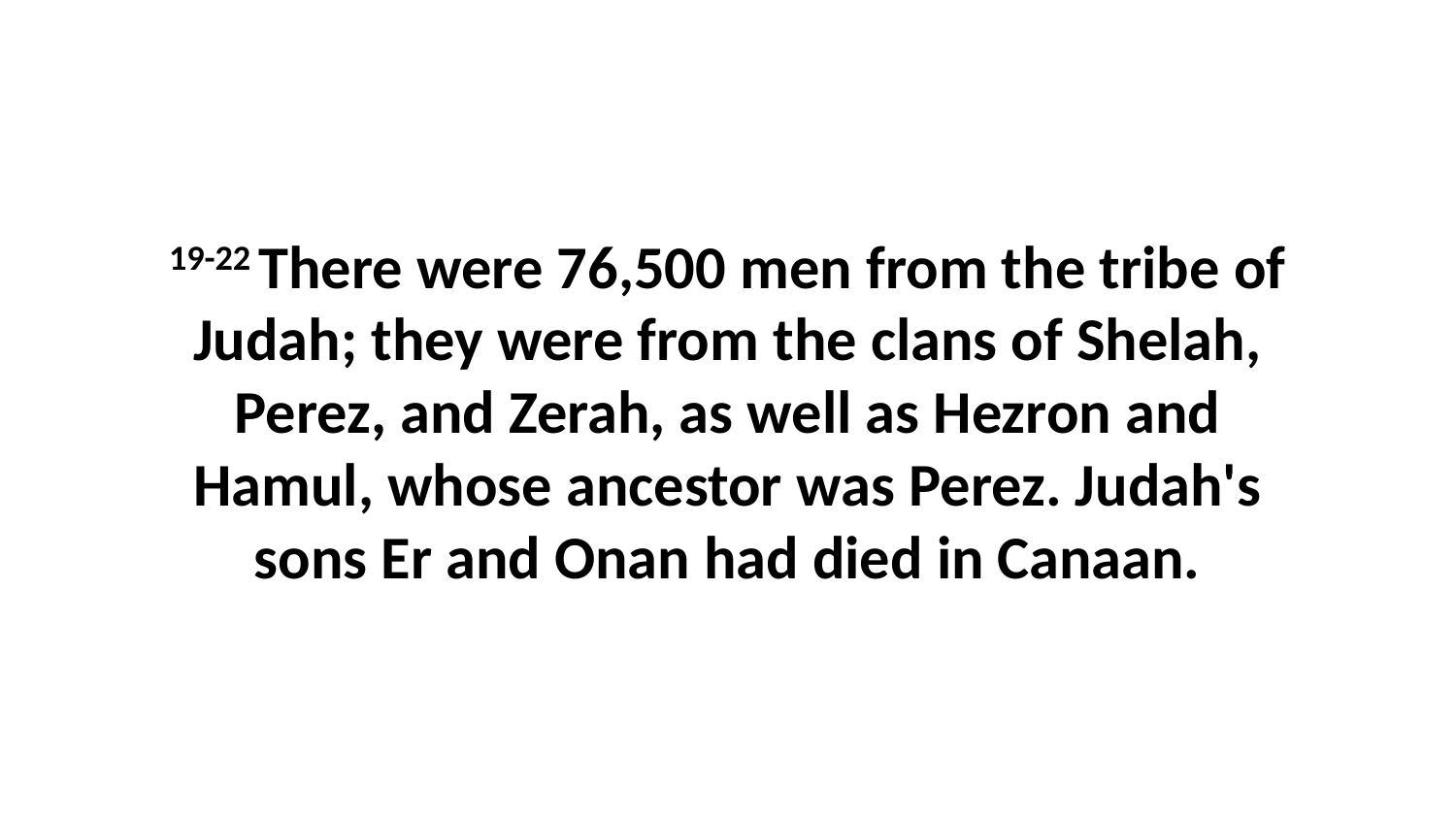

19-22 There were 76,500 men from the tribe of Judah; they were from the clans of Shelah, Perez, and Zerah, as well as Hezron and Hamul, whose ancestor was Perez. Judah's sons Er and Onan had died in Canaan.